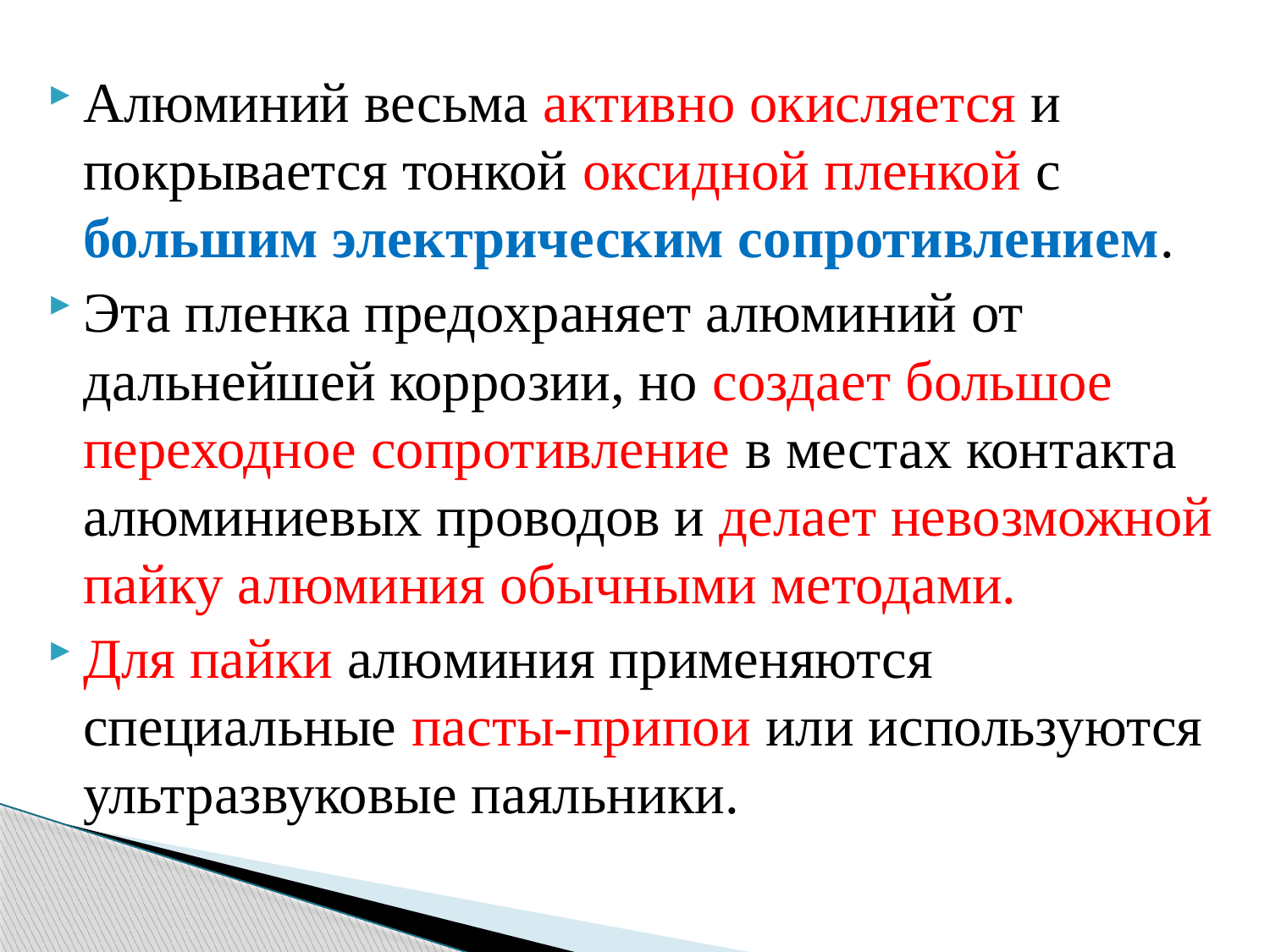

Алюминий весьма активно окисляется и покрывается тонкой оксидной пленкой с большим электрическим сопротивлением.
Эта пленка предохраняет алюминий от дальнейшей коррозии, но создает большое переходное сопротивление в местах контакта алюминиевых проводов и делает невозможной пайку алюминия обычными методами.
Для пайки алюминия применяются специальные пасты-припои или используются ультразвуковые паяльники.